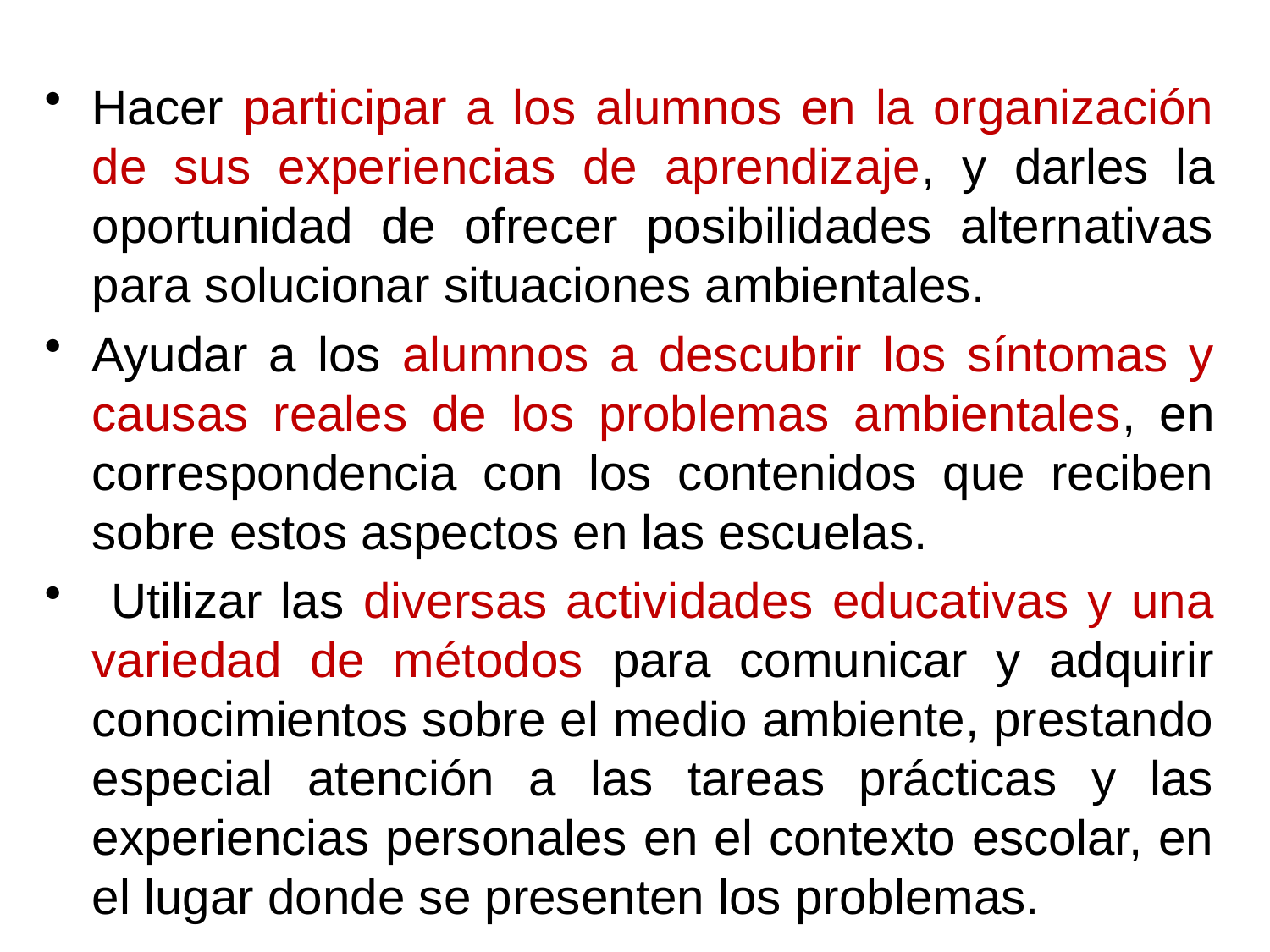

Hacer participar a los alumnos en la organización de sus experiencias de aprendizaje, y darles la oportunidad de ofrecer posibilidades alternativas para solucionar situaciones ambientales.
Ayudar a los alumnos a descubrir los síntomas y causas reales de los problemas ambientales, en correspondencia con los contenidos que reciben sobre estos aspectos en las escuelas.
 Utilizar las diversas actividades educativas y una variedad de métodos para comunicar y adquirir conocimientos sobre el medio ambiente, prestando especial atención a las tareas prácticas y las experiencias personales en el contexto escolar, en el lugar donde se presenten los problemas.